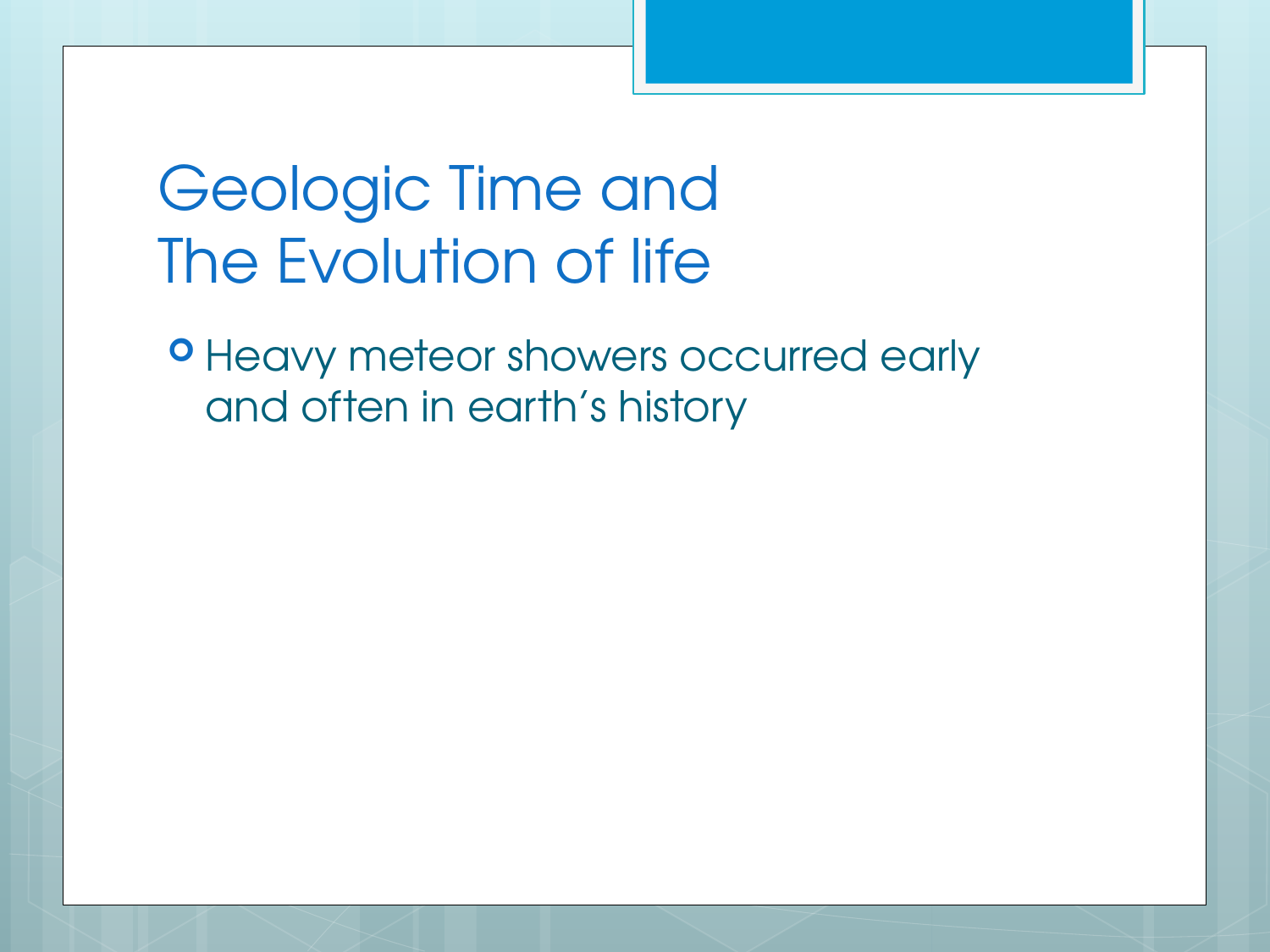

# Geologic Time and The Evolution of life
Heavy meteor showers occurred early and often in earth’s history